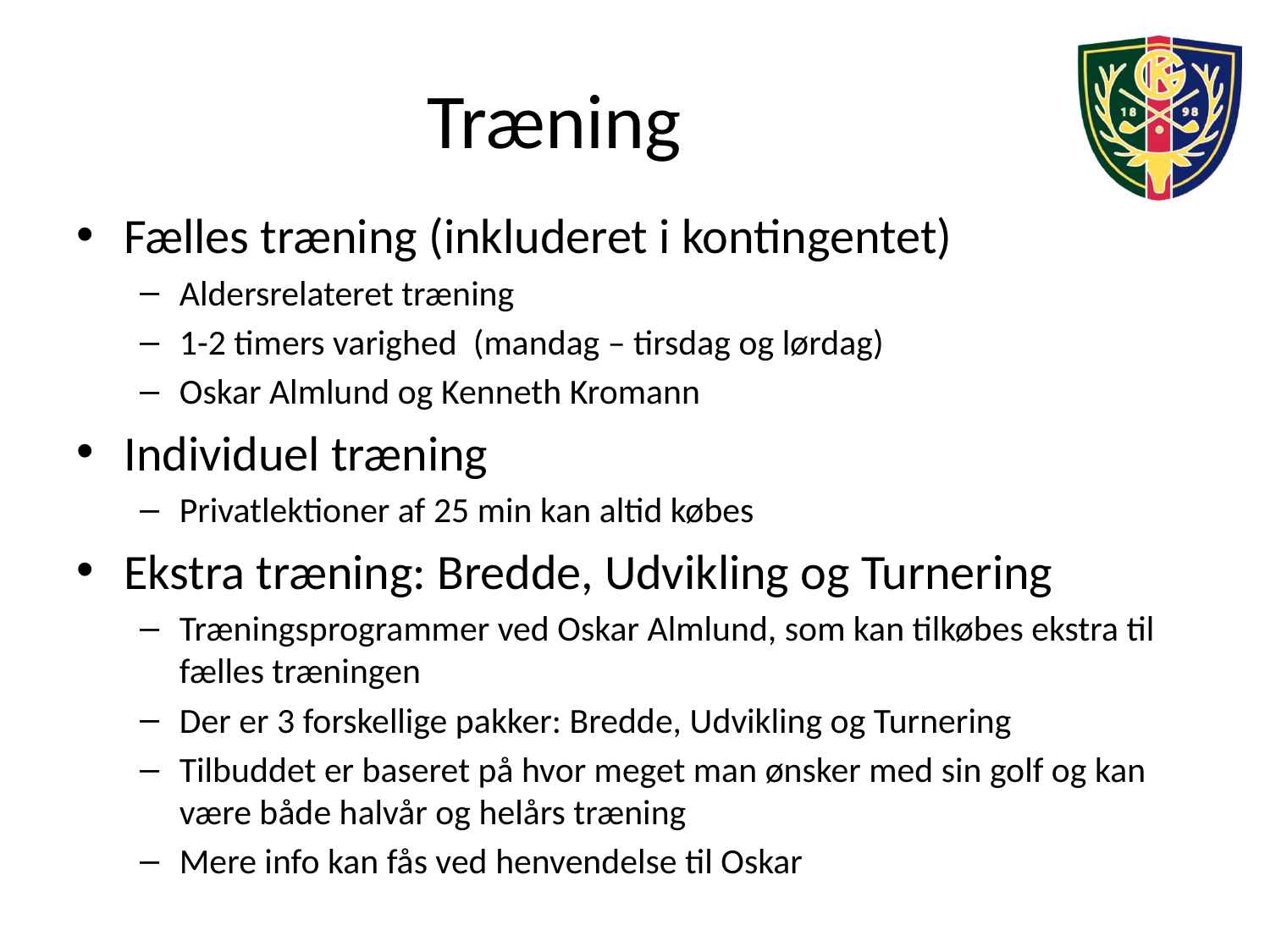

# Træning
Fælles træning (inkluderet i kontingentet)
Aldersrelateret træning
1-2 timers varighed  (mandag – tirsdag og lørdag)
Oskar Almlund og Kenneth Kromann
Individuel træning
Privatlektioner af 25 min kan altid købes
Ekstra træning: Bredde, Udvikling og Turnering
Træningsprogrammer ved Oskar Almlund, som kan tilkøbes ekstra til fælles træningen
Der er 3 forskellige pakker: Bredde, Udvikling og Turnering
Tilbuddet er baseret på hvor meget man ønsker med sin golf og kan være både halvår og helårs træning
Mere info kan fås ved henvendelse til Oskar